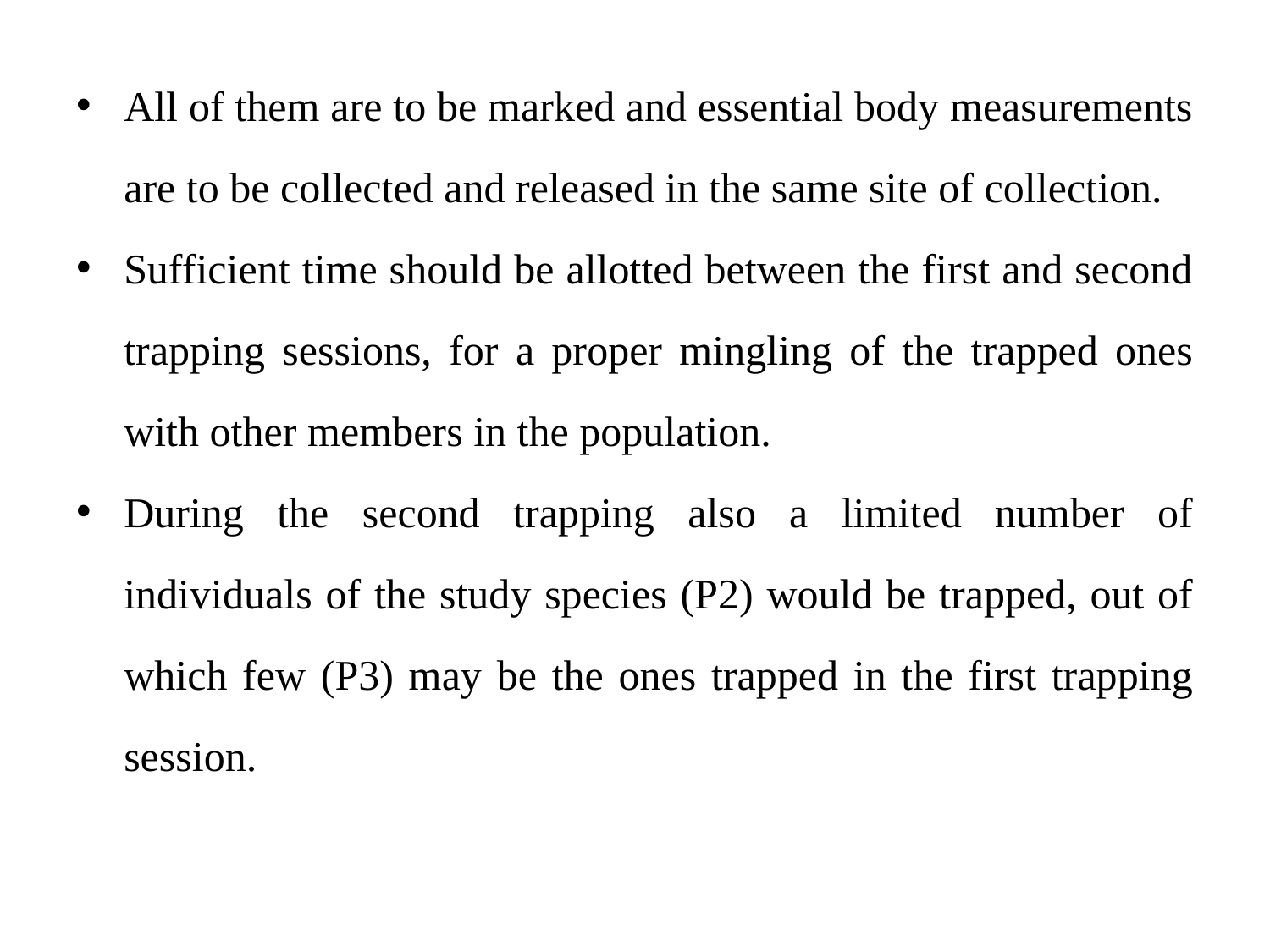

All of them are to be marked and essential body measurements are to be collected and released in the same site of collection.
Sufficient time should be allotted between the first and second trapping sessions, for a proper mingling of the trapped ones with other members in the population.
During the second trapping also a limited number of individuals of the study species (P2) would be trapped, out of which few (P3) may be the ones trapped in the first trapping session.